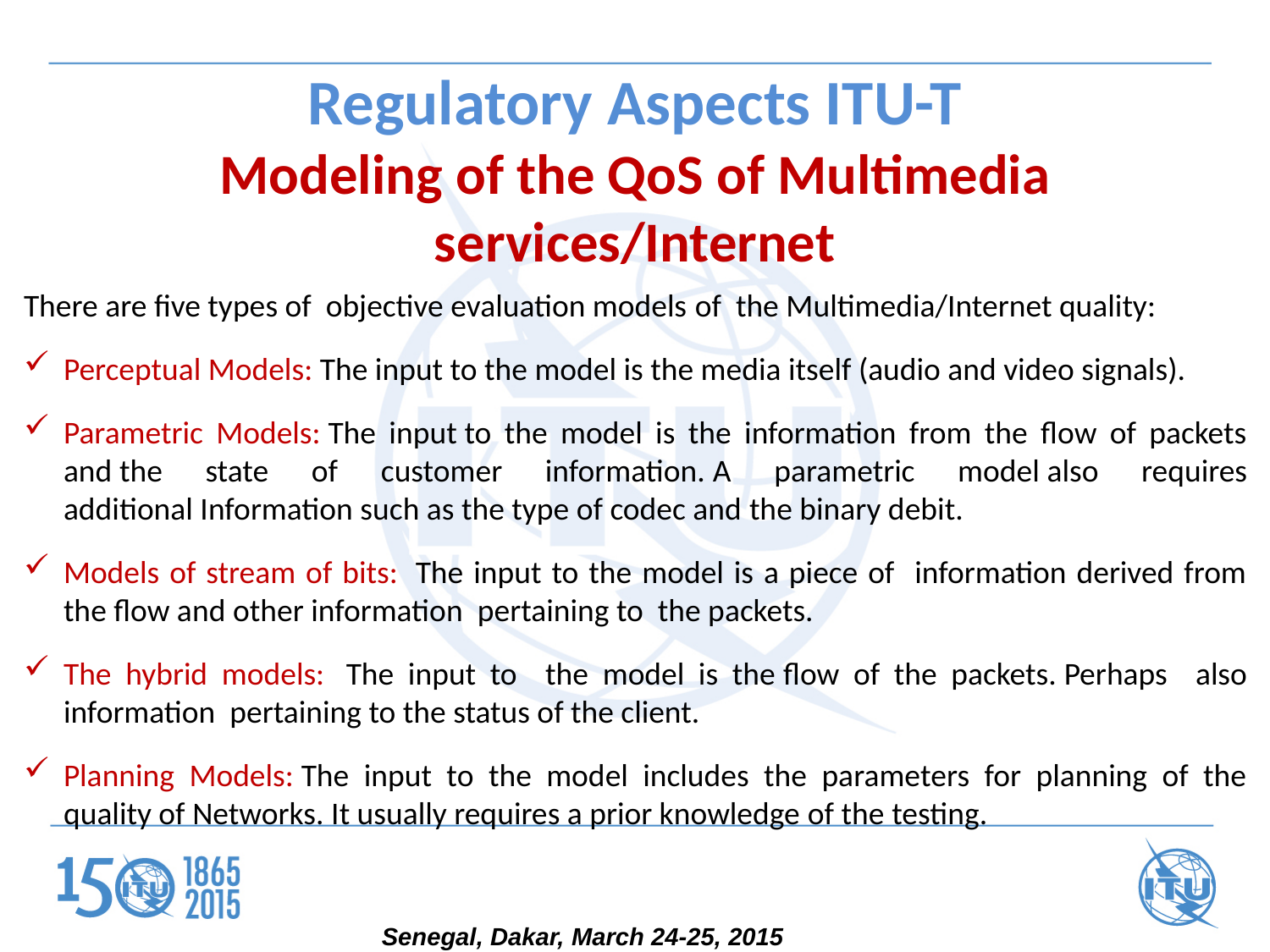

Regulatory Aspects ITU-T
Modeling of the QoS of Multimedia services/Internet
There are five types of  objective evaluation models of  the Multimedia/Internet quality:

Perceptual Models: The input to the model is the media itself (audio and video signals).

Parametric Models: The input to the model is the information from the flow of packets and the state of customer information. A parametric model also requires additional Information such as the type of codec and the binary debit.

Models of stream of bits:  The input to the model is a piece of  information derived from the flow and other information  pertaining to  the packets.

The hybrid models:  The input to  the model is the flow of the packets. Perhaps  also information  pertaining to the status of the client.

Planning Models: The input to the model includes the parameters for planning of the quality of Networks. It usually requires a prior knowledge of the testing.
Senegal, Dakar, March 24-25, 2015